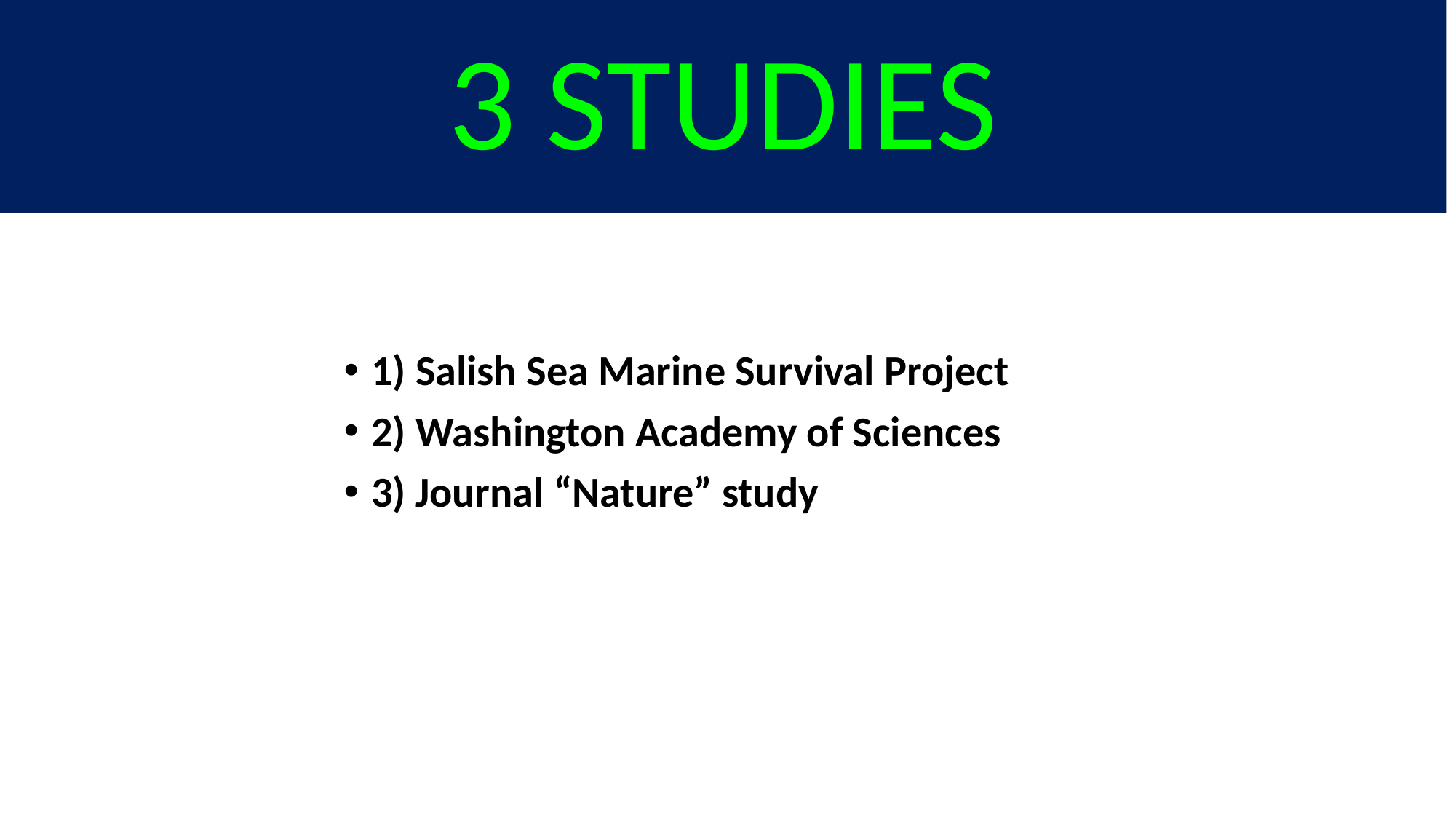

# 3 STUDIES
1) Salish Sea Marine Survival Project
2) Washington Academy of Sciences
3) Journal “Nature” study